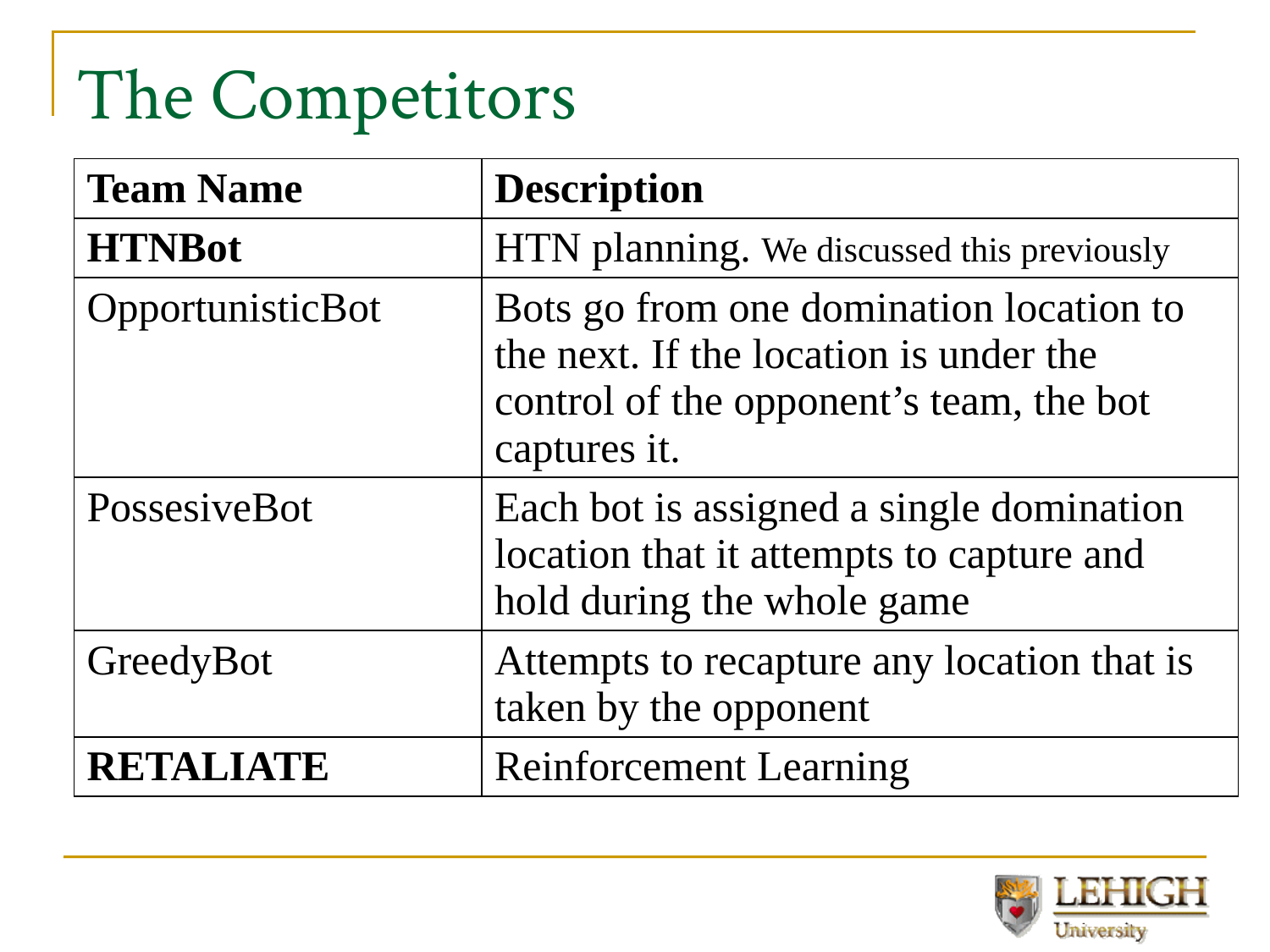

# The Competitors
| Team Name | Description |
| --- | --- |
| HTNBot | HTN planning. We discussed this previously |
| OpportunisticBot | Bots go from one domination location to the next. If the location is under the control of the opponent’s team, the bot captures it. |
| PossesiveBot | Each bot is assigned a single domination location that it attempts to capture and hold during the whole game |
| GreedyBot | Attempts to recapture any location that is taken by the opponent |
| RETALIATE | Reinforcement Learning |